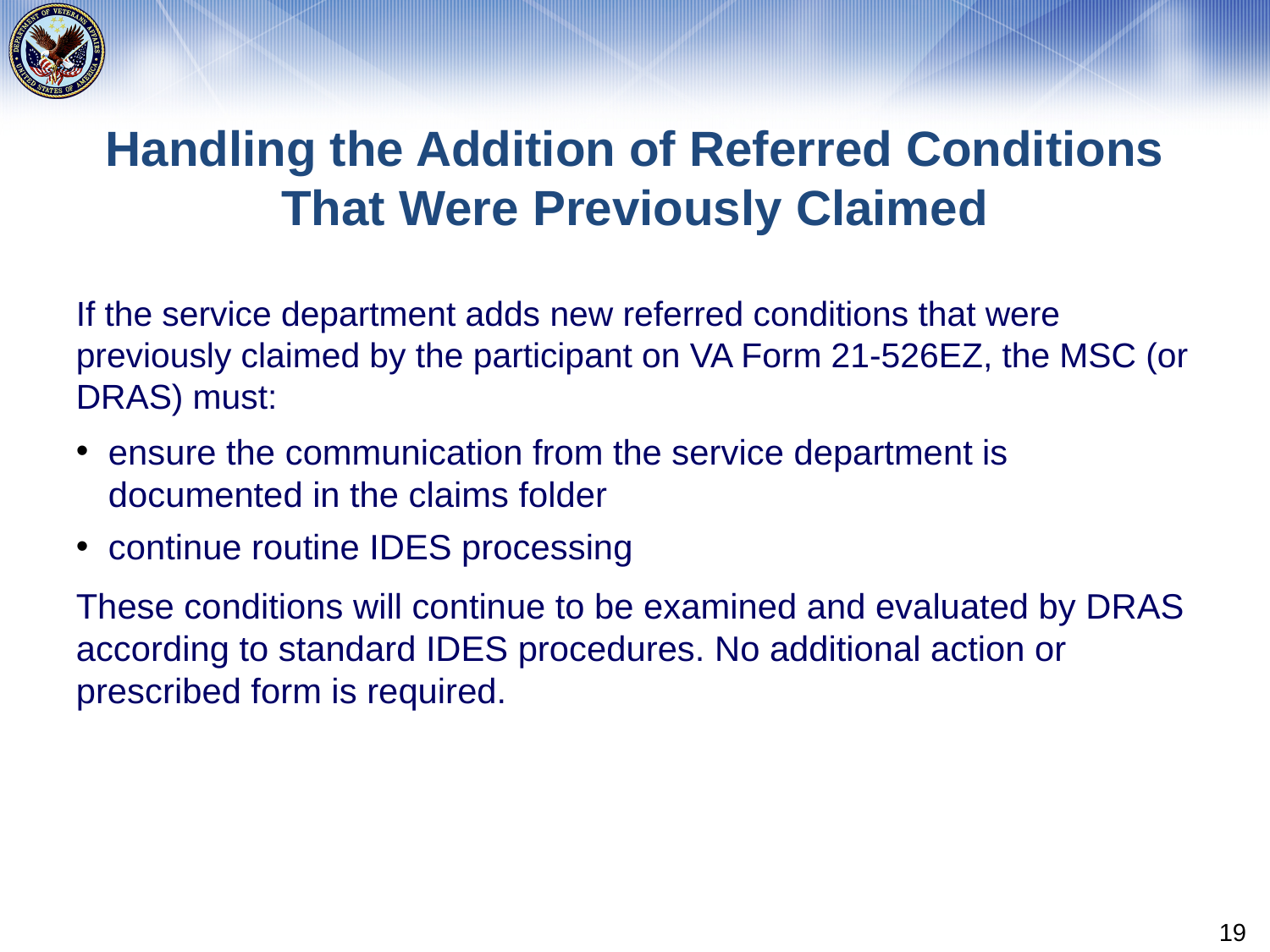

# Handling the Addition of Referred Conditions That Were Previously Claimed
If the service department adds new referred conditions that were previously claimed by the participant on VA Form 21-526EZ, the MSC (or DRAS) must:
ensure the communication from the service department is documented in the claims folder
continue routine IDES processing
These conditions will continue to be examined and evaluated by DRAS according to standard IDES procedures. No additional action or prescribed form is required.
19